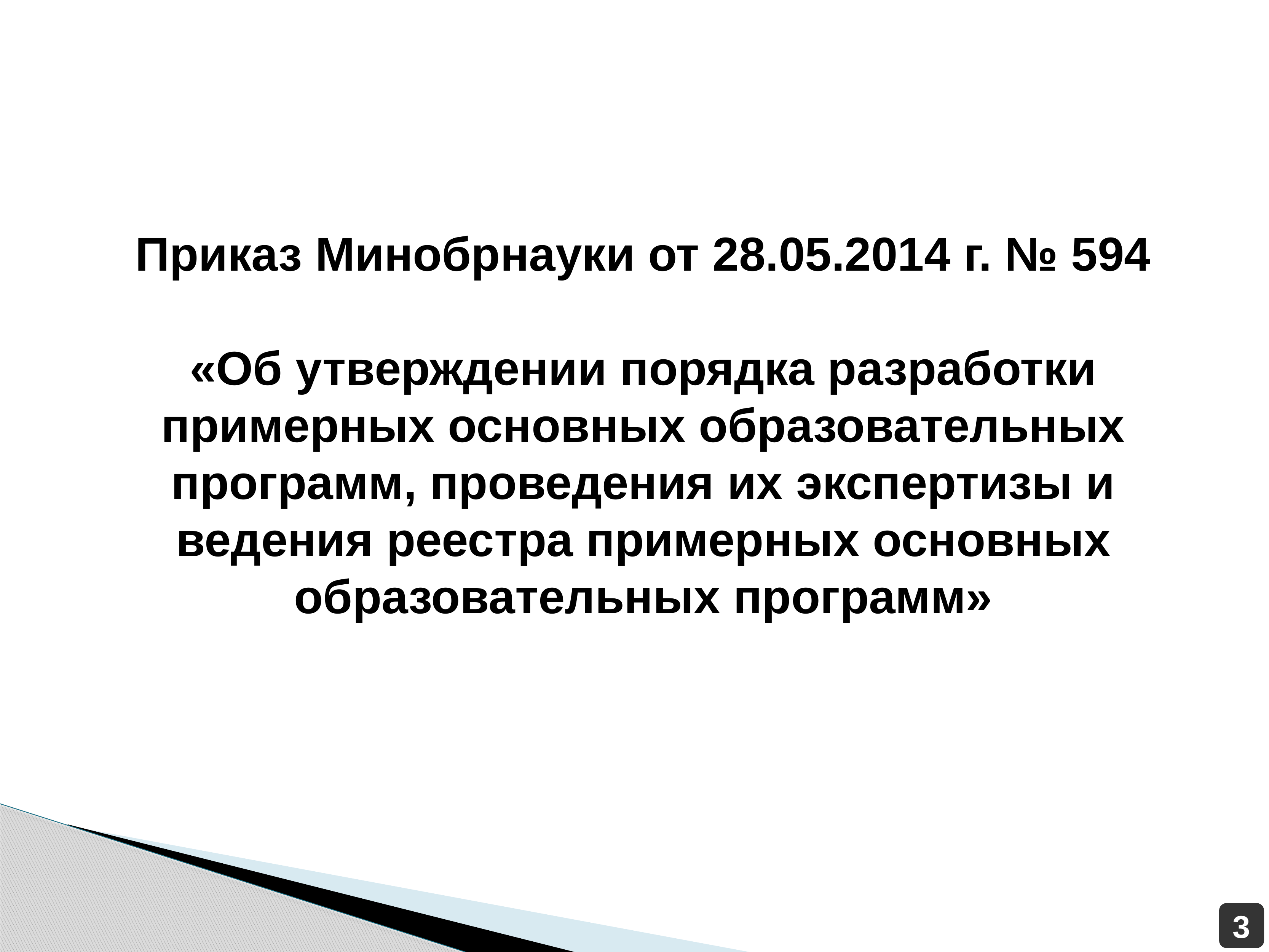

# Приказ Минобрнауки от 28.05.2014 г. № 594 «Об утверждении порядка разработки примерных основных образовательных программ, проведения их экспертизы и ведения реестра примерных основных образовательных программ»
3